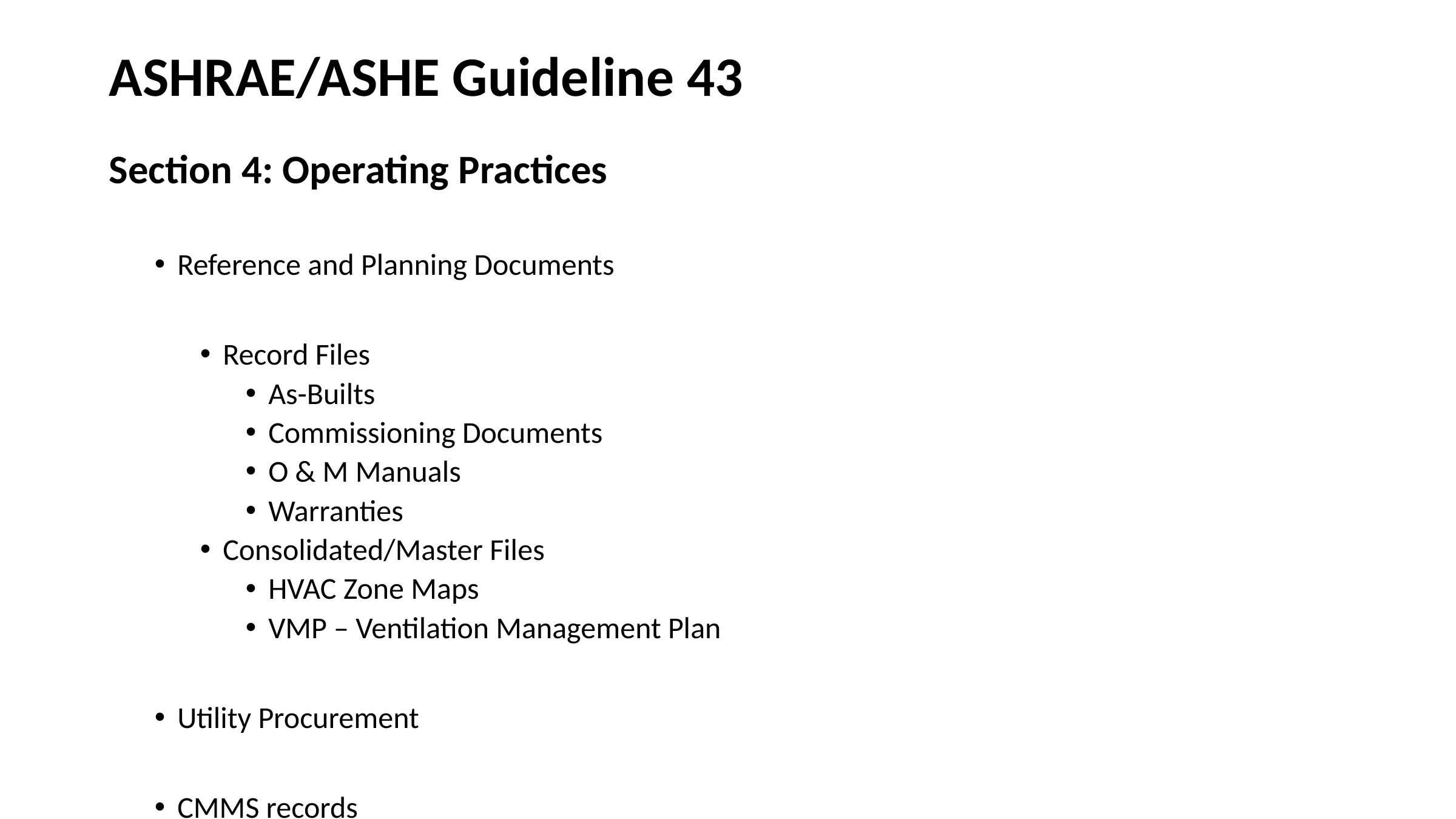

# ASHRAE/ASHE Guideline 43
Section 4: Operating Practices

Reference and Planning Documents

Record Files
As-Builts
Commissioning Documents
O & M Manuals
Warranties
Consolidated/Master Files
HVAC Zone Maps
VMP – Ventilation Management Plan

Utility Procurement

CMMS records